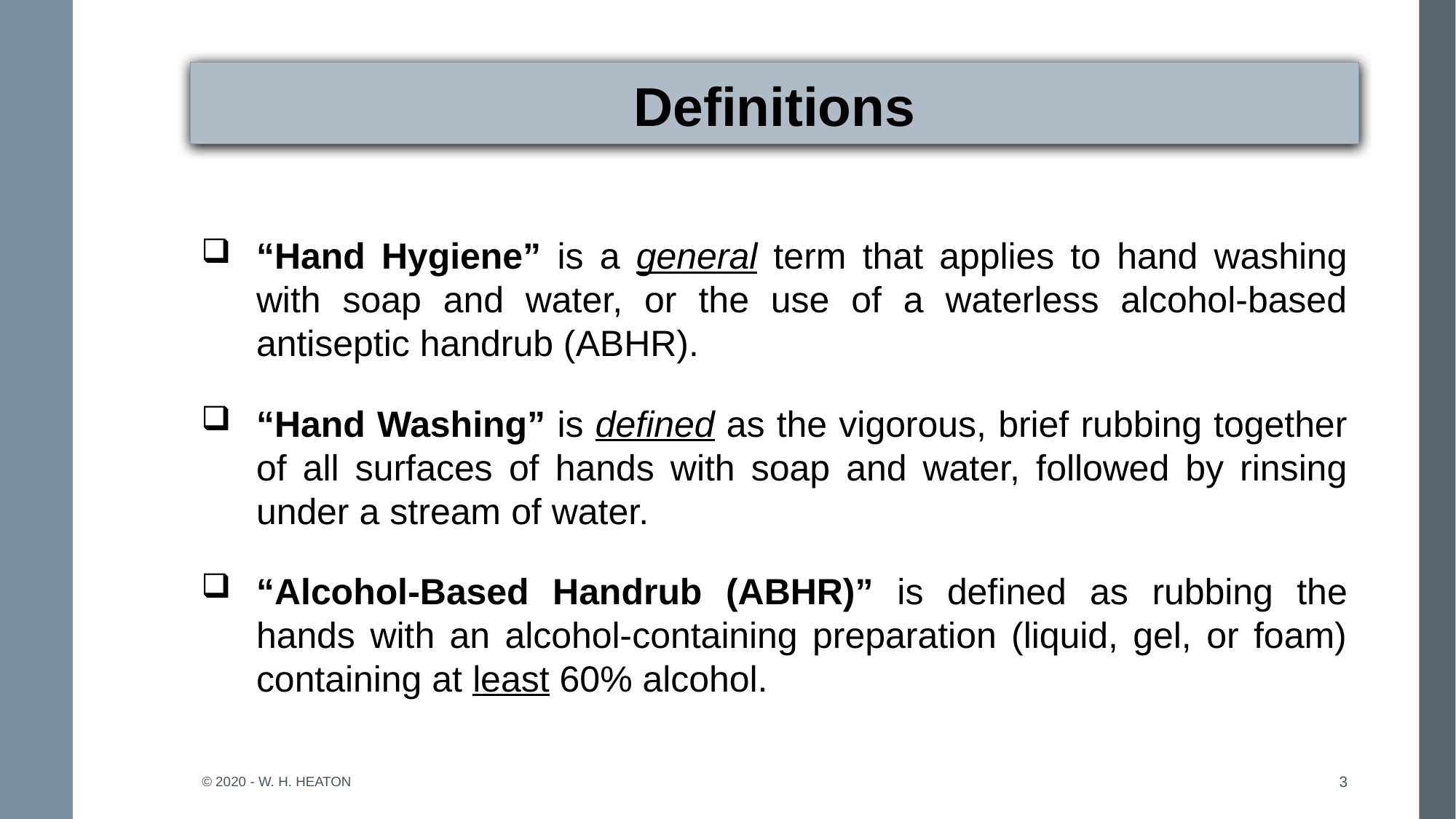

# Definitions
“Hand Hygiene” is a general term that applies to hand washing with soap and water, or the use of a waterless alcohol-based antiseptic handrub (ABHR).
“Hand Washing” is defined as the vigorous, brief rubbing together of all surfaces of hands with soap and water, followed by rinsing under a stream of water.
“Alcohol-Based Handrub (ABHR)” is defined as rubbing the hands with an alcohol-containing preparation (liquid, gel, or foam) containing at least 60% alcohol.

© 2020 - W. H. Heaton
3